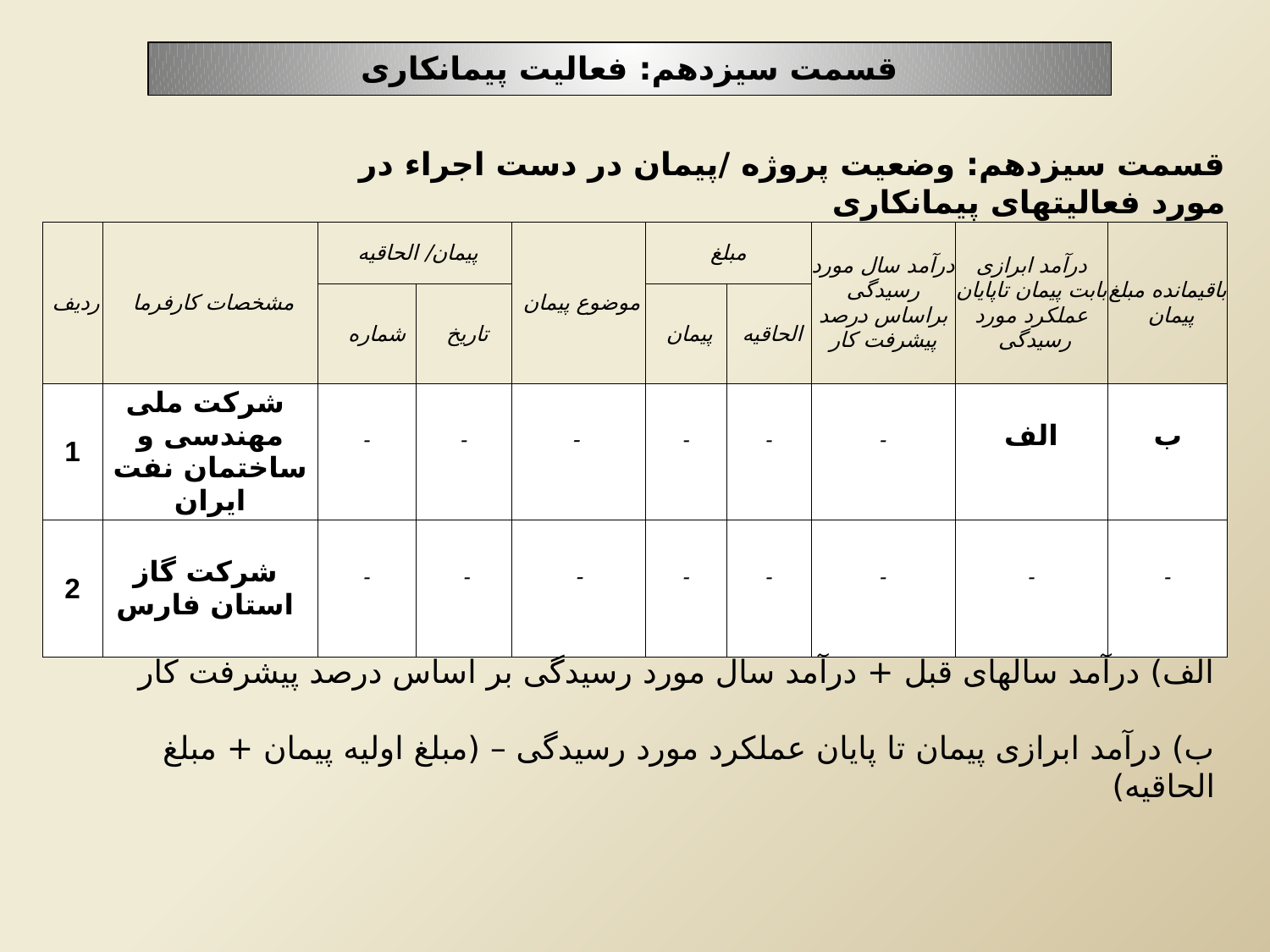

قسمت سیزدهم: فعالیت پیمانکاری

قسمت سیزدهم: وضعیت پروژه /پیمان در دست اجراء در مورد فعالیتهای پیمانکاری
| ردیف | مشخصات کارفرما | پیمان/ الحاقیه |  | موضوع پیمان | مبلغ |  | درآمد سال مورد رسیدگی براساس درصد پیشرفت کار | درآمد ابرازی بابت پیمان تاپایان عملکرد مورد رسیدگی | باقیمانده مبلغ پیمان |
| --- | --- | --- | --- | --- | --- | --- | --- | --- | --- |
|  |  | شماره | تاریخ |  | پیمان | الحاقیه |  |  |  |
| 1 | شرکت ملی مهندسی و ساختمان نفت ایران | - | - | - | - | - | - | الف | ب |
| 2 | شرکت گاز استان فارس | - | - | - | - | - | - | - | - |

الف) درآمد سالهای قبل + درآمد سال مورد رسیدگی بر اساس درصد پیشرفت کار

ب) درآمد ابرازی پیمان تا پایان عملکرد مورد رسیدگی – (مبلغ اولیه پیمان + مبلغ الحاقیه)